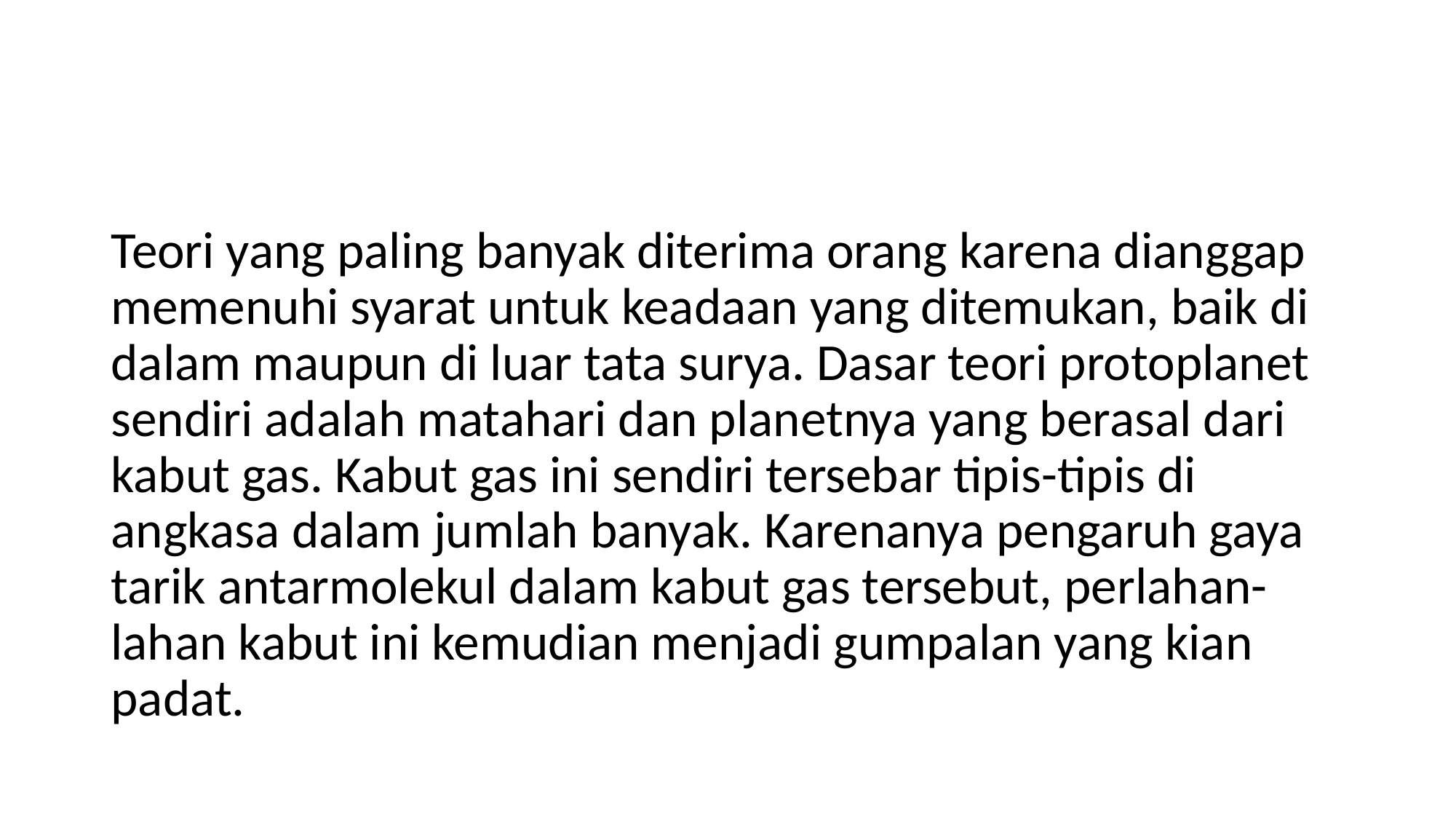

#
Teori yang paling banyak diterima orang karena dianggap memenuhi syarat untuk keadaan yang ditemukan, baik di dalam maupun di luar tata surya. Dasar teori protoplanet sendiri adalah matahari dan planetnya yang berasal dari kabut gas. Kabut gas ini sendiri tersebar tipis-tipis di angkasa dalam jumlah banyak. Karenanya pengaruh gaya tarik antarmolekul dalam kabut gas tersebut, perlahan-lahan kabut ini kemudian menjadi gumpalan yang kian padat.